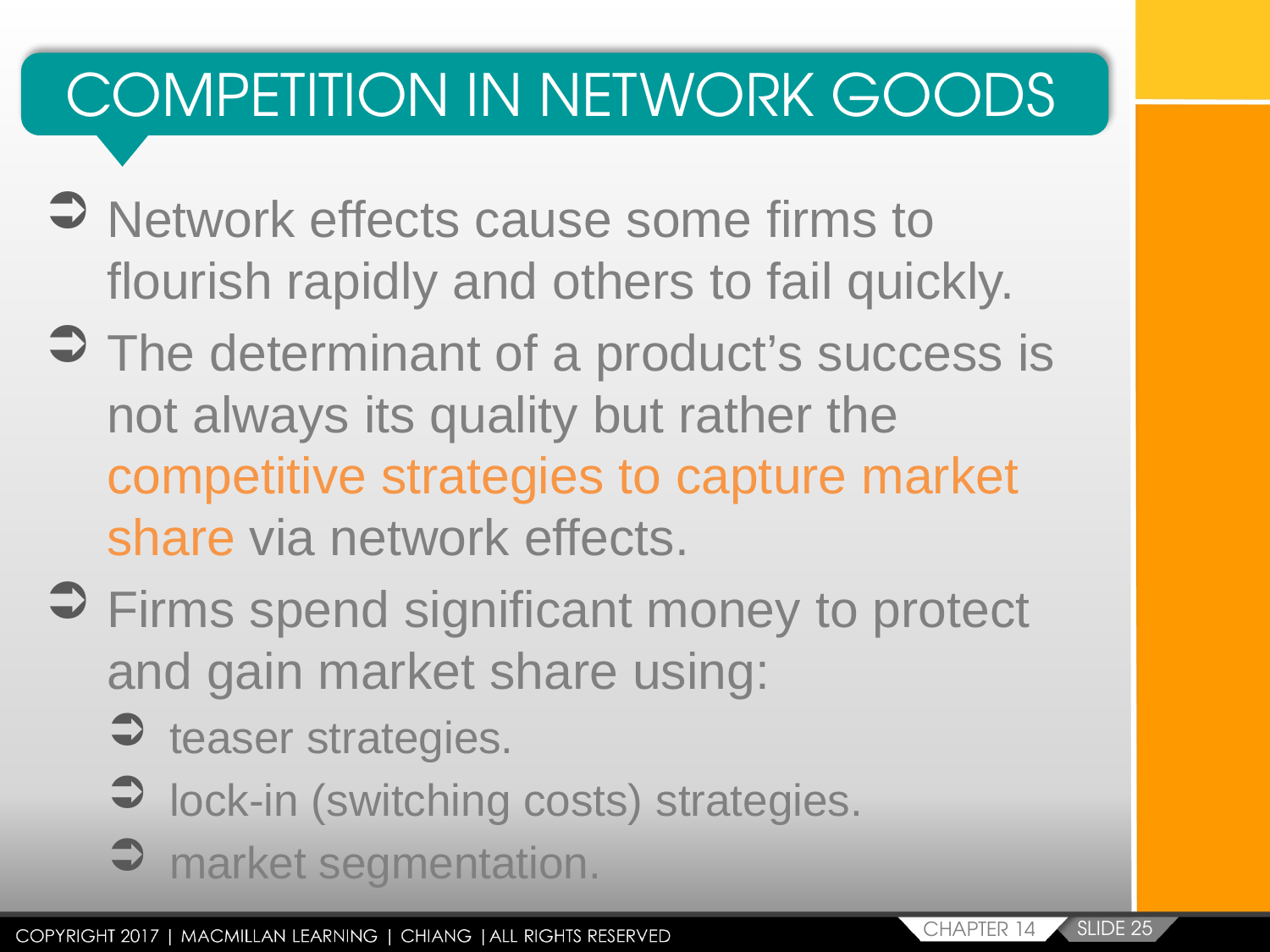

COMPETITION IN NETWORK GOODS

Network effects cause some firms to flourish rapidly and others to fail quickly.
The determinant of a product’s success is not always its quality but rather the competitive strategies to capture market share via network effects.
Firms spend significant money to protect and gain market share using:
teaser strategies.
lock-in (switching costs) strategies.
market segmentation.
SLIDE 25
CHAPTER 14